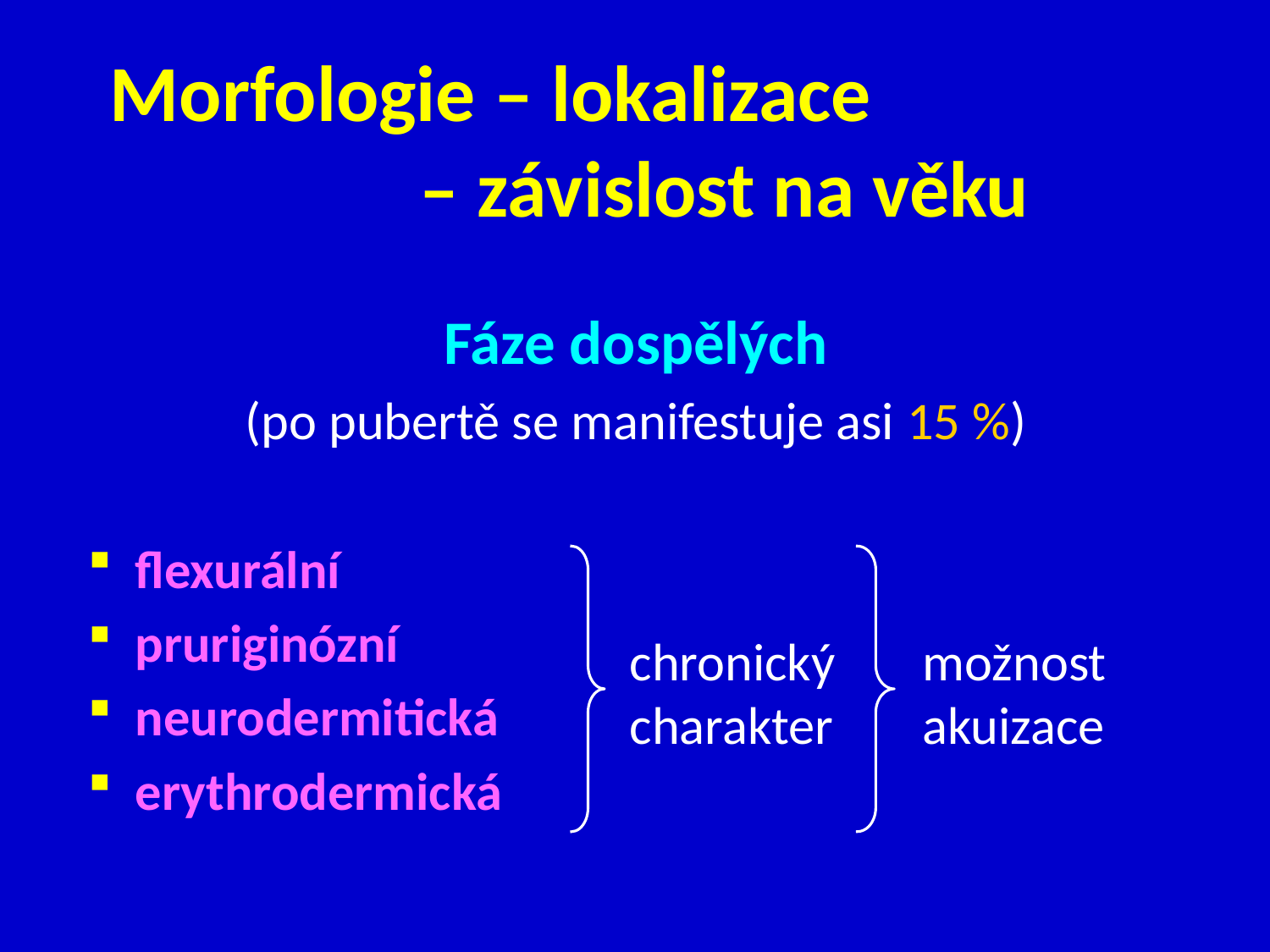

# Morfologie – lokalizace                           – závislost na věku
Fáze dospělých
(po pubertě se manifestuje asi 15 %)

flexurální
pruriginózní
neurodermitická
erythrodermická

možnost akuizace
chronický charakter